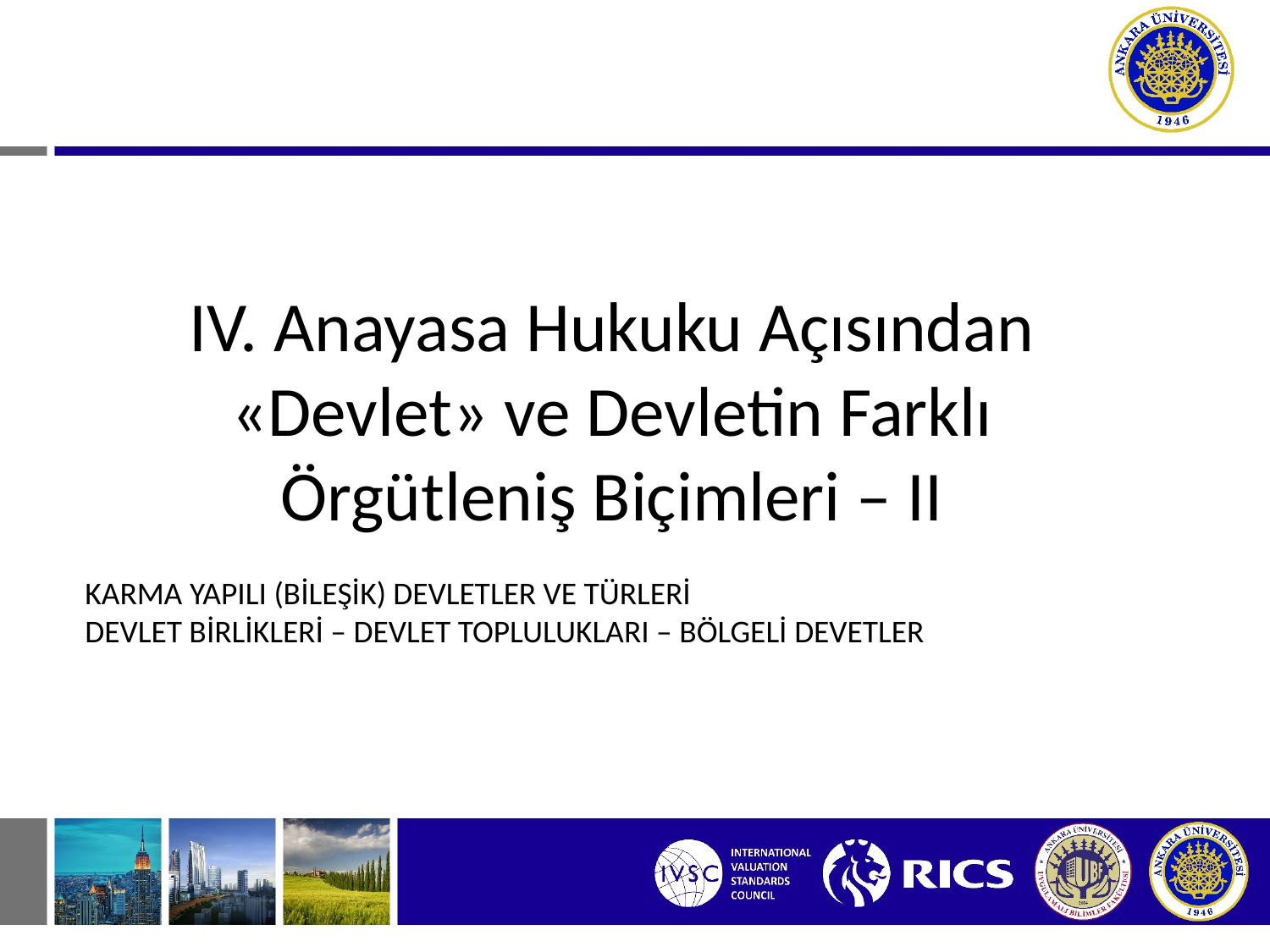

IV. Anayasa Hukuku Açısından «Devlet» ve Devletin Farklı Örgütleniş Biçimleri – II

KARMA YAPILI (BİLEŞİK) DEVLETLER VE TÜRLERİ
DEVLET BİRLİKLERİ – DEVLET TOPLULUKLARI – BÖLGELİ DEVETLER